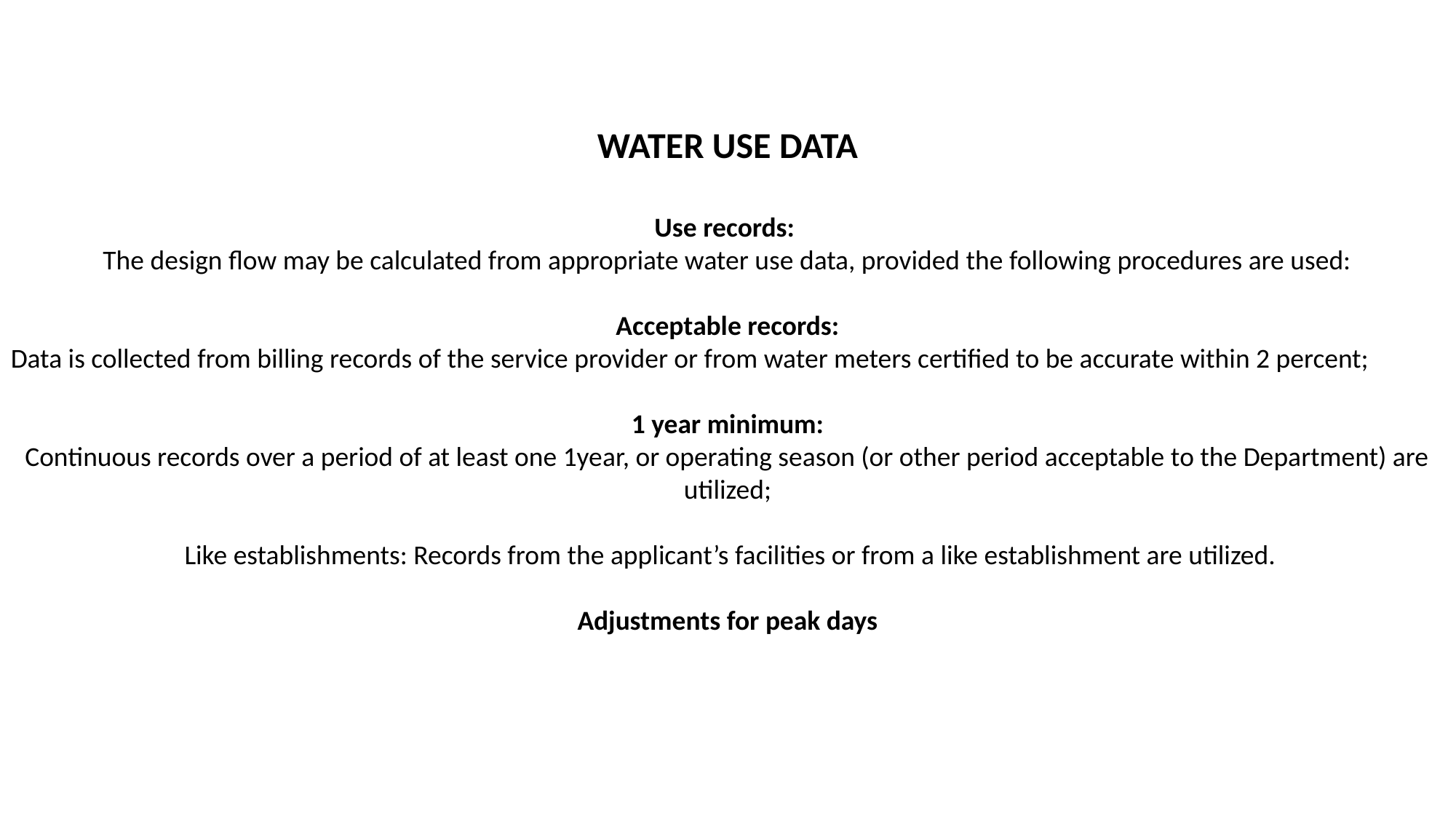

WATER USE DATA

Use records:
The design flow may be calculated from appropriate water use data, provided the following procedures are used:

 Acceptable records:
Data is collected from billing records of the service provider or from water meters certified to be accurate within 2 percent;

 1 year minimum:
Continuous records over a period of at least one 1year, or operating season (or other period acceptable to the Department) are utilized;

 Like establishments: Records from the applicant’s facilities or from a like establishment are utilized.

Adjustments for peak days